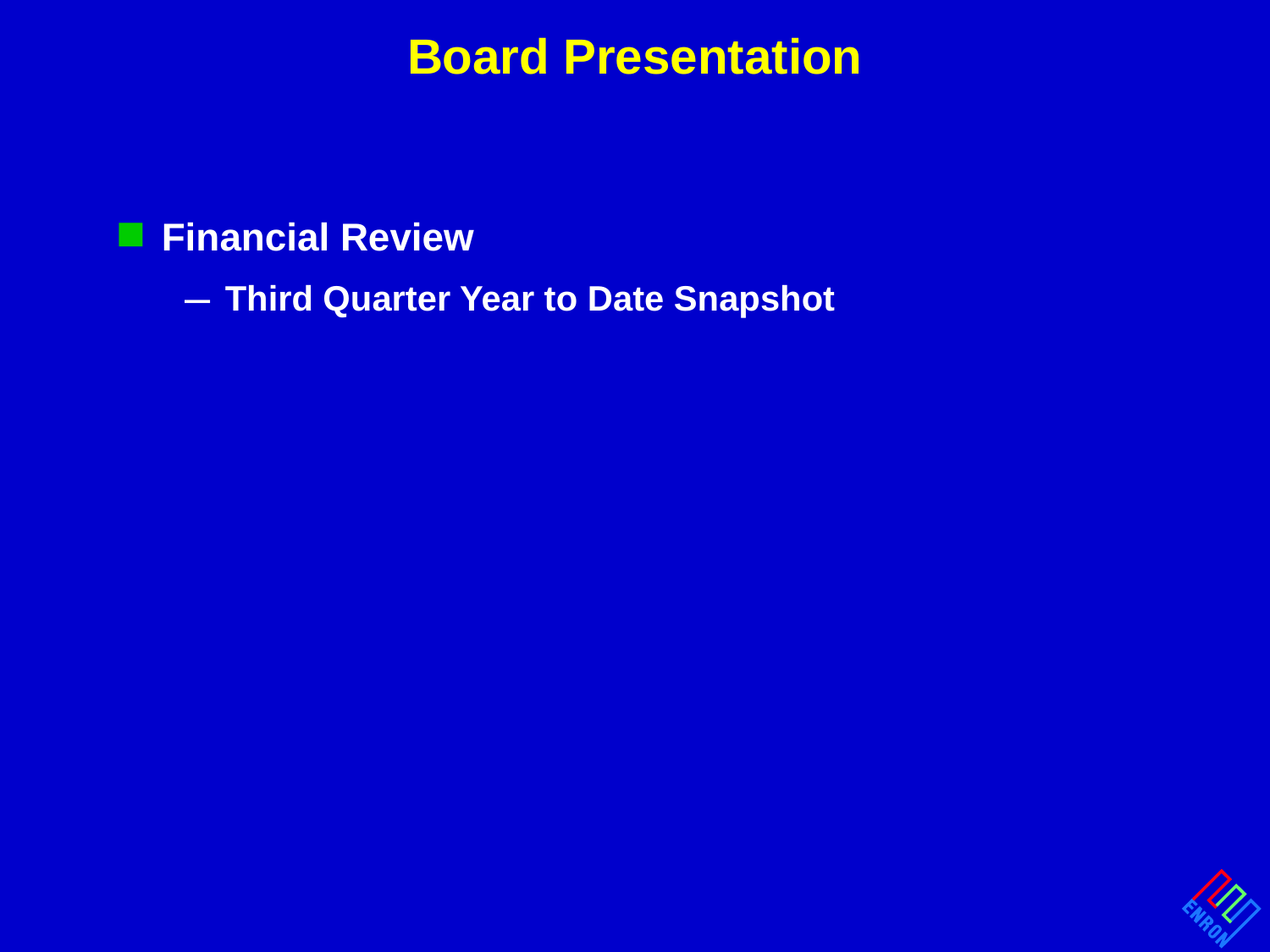

# Board Presentation
Financial Review
Third Quarter Year to Date Snapshot